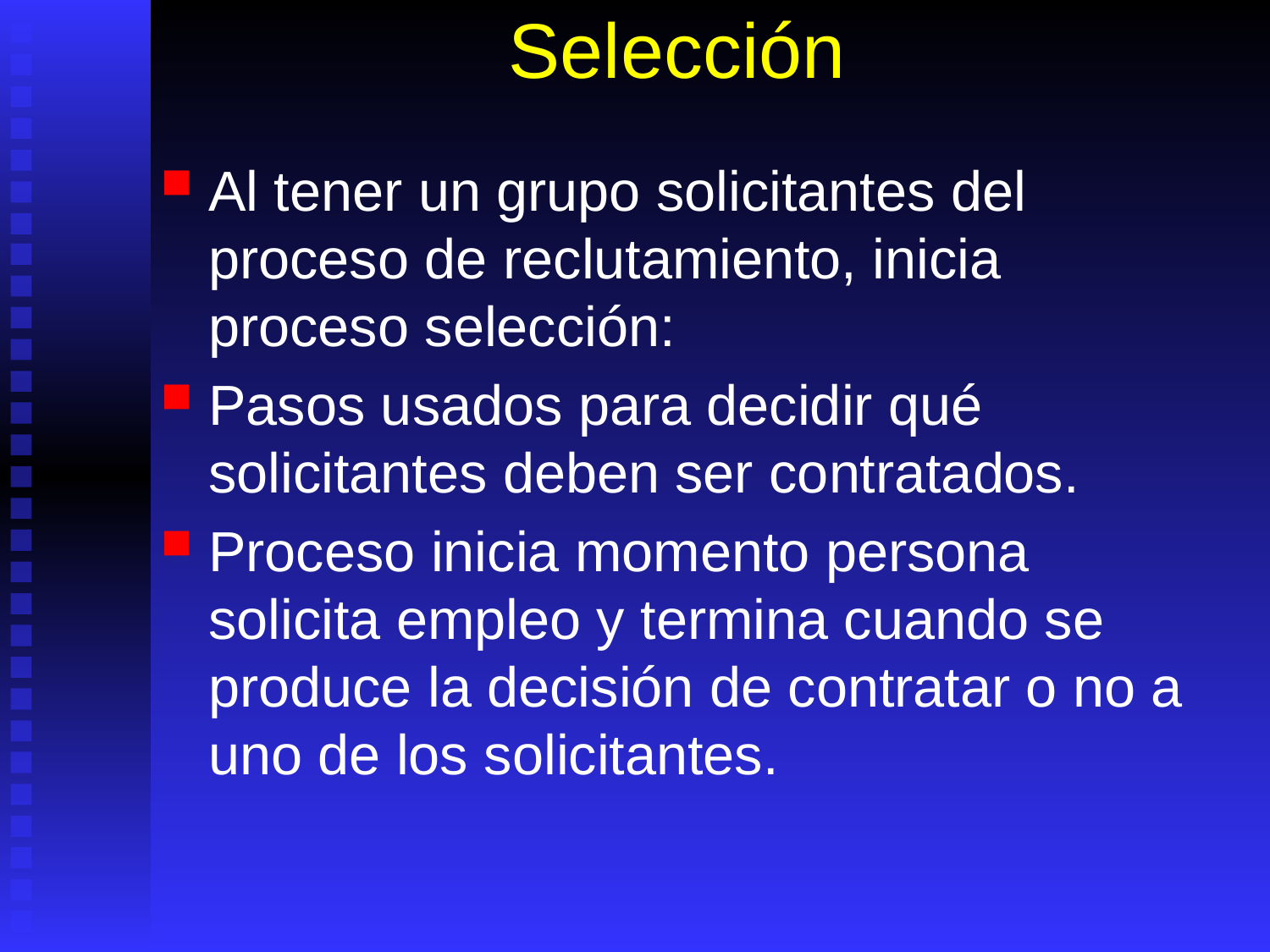

# Selección
Al tener un grupo solicitantes del proceso de reclutamiento, inicia proceso selección:
Pasos usados para decidir qué solicitantes deben ser contratados.
Proceso inicia momento persona solicita empleo y termina cuando se produce la decisión de contratar o no a uno de los solicitantes.